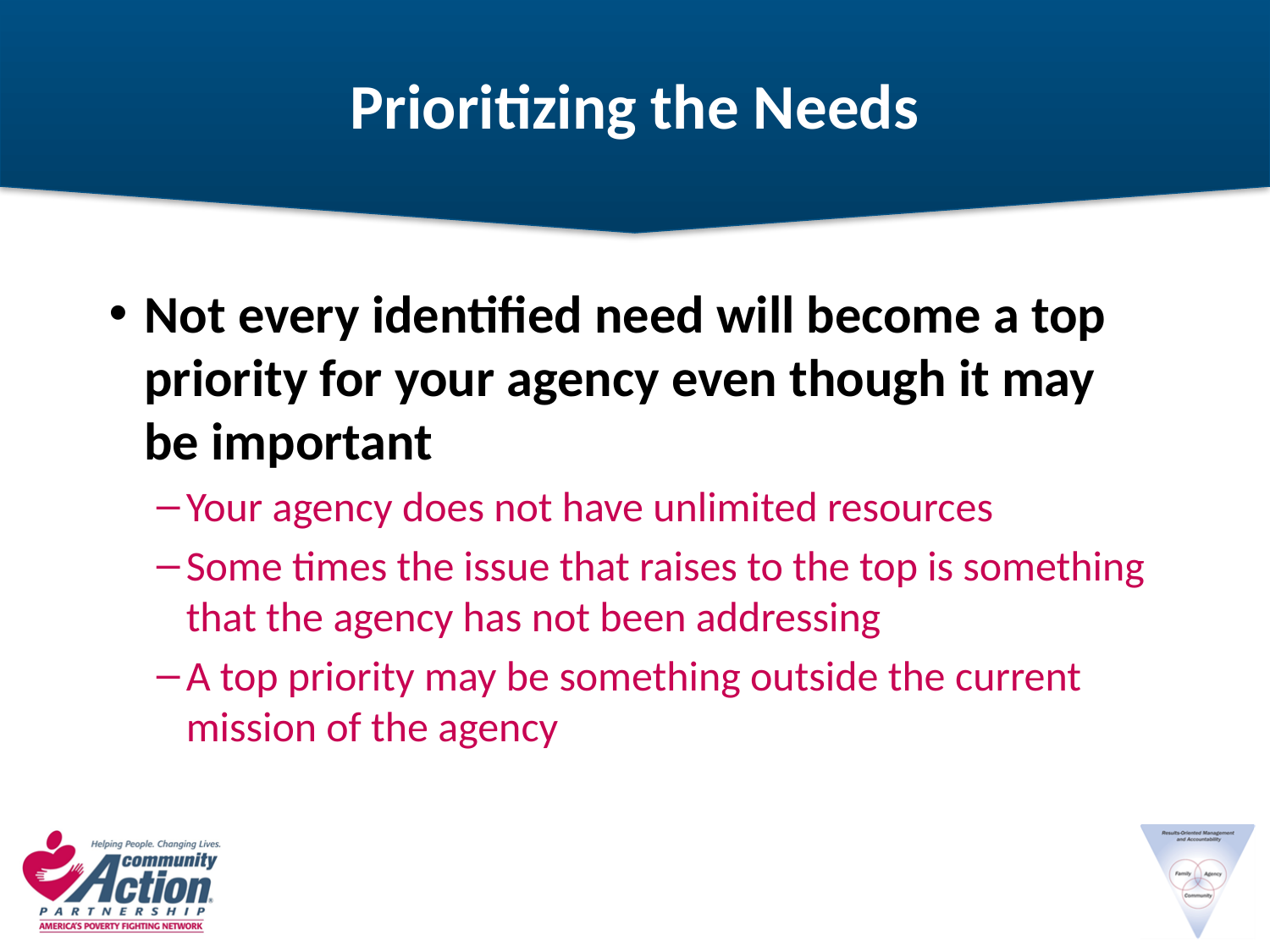

# Prioritizing the Needs
Not every identified need will become a top priority for your agency even though it may be important
Your agency does not have unlimited resources
Some times the issue that raises to the top is something that the agency has not been addressing
A top priority may be something outside the current mission of the agency